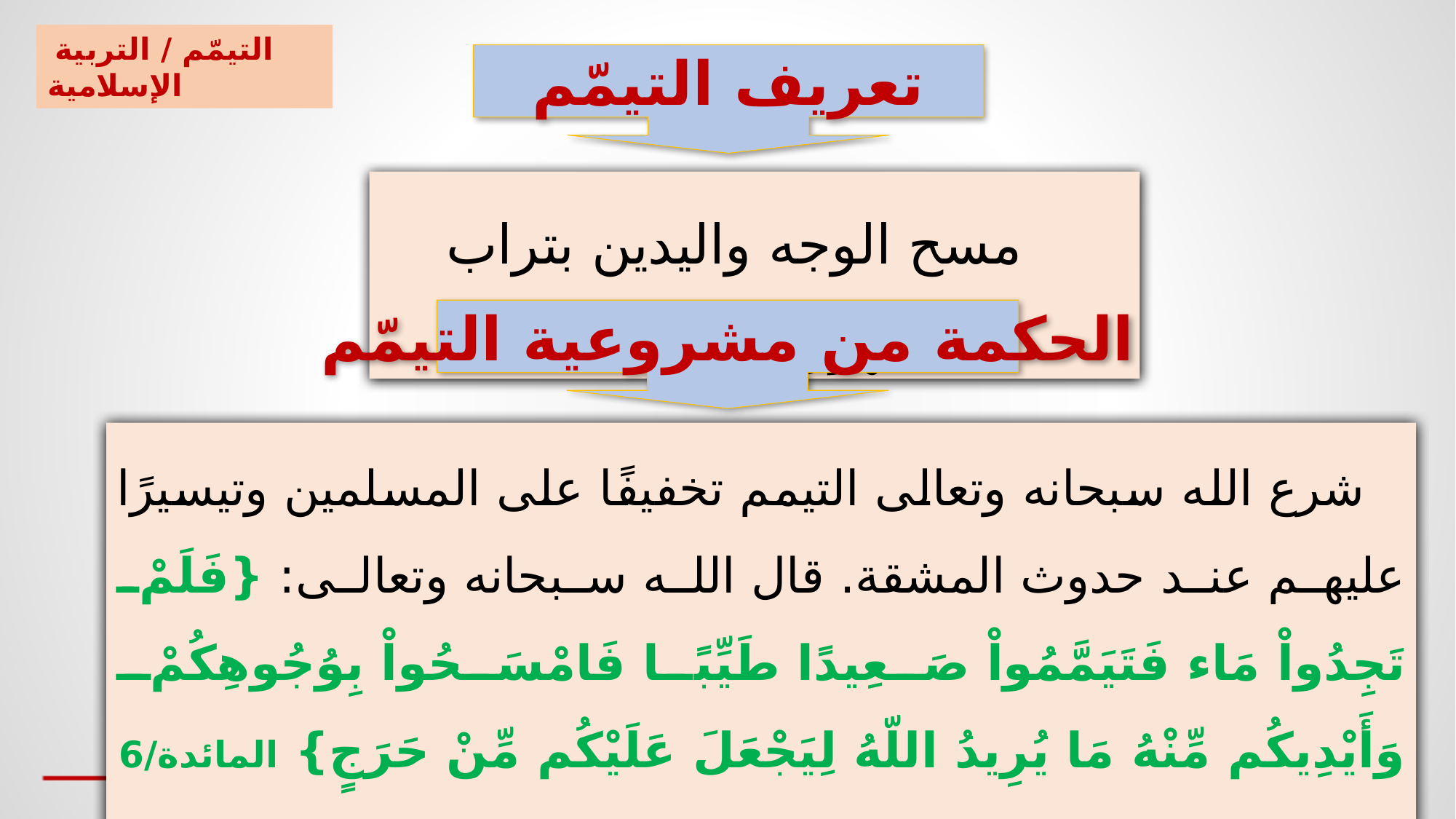

التيمّم / التربية الإسلامية
تعريف التيمّم
   مسح الوجه واليدين بتراب طهور، مع النية.
الحكمة من مشروعية التيمّم
   شرع الله سبحانه وتعالى التيمم تخفيفًا على المسلمين وتيسيرًا عليهم عند حدوث المشقة. قال الله سبحانه وتعالى: {فَلَمْ تَجِدُواْ مَاء فَتَيَمَّمُواْ صَعِيدًا طَيِّبًا فَامْسَحُواْ بِوُجُوهِكُمْ وَأَيْدِيكُم مِّنْهُ مَا يُرِيدُ اللّهُ لِيَجْعَلَ عَلَيْكُم مِّنْ حَرَجٍ} المائدة/6